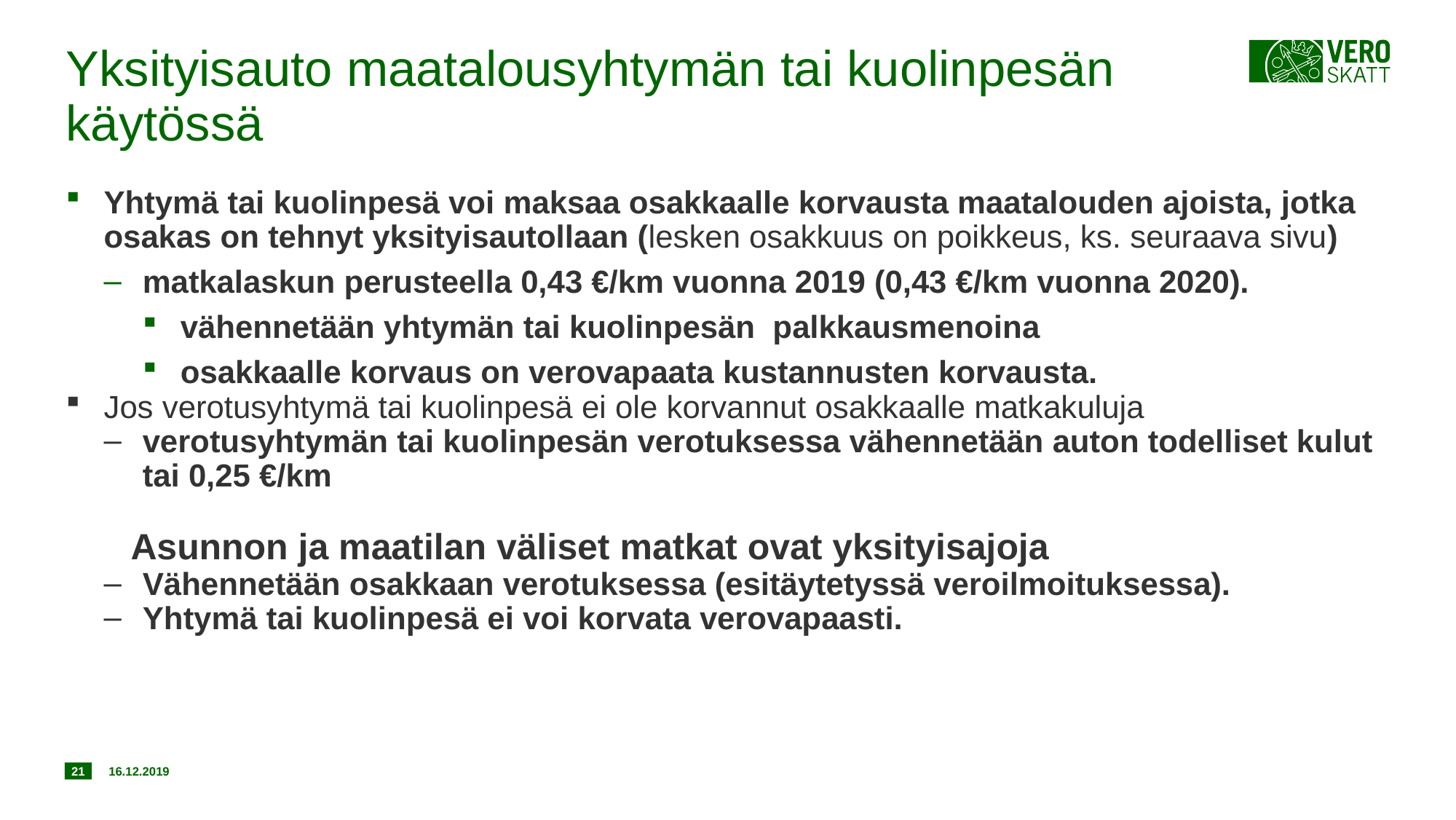

# Yksityisauto maatalousyhtymän tai kuolinpesän käytössä
Yhtymä tai kuolinpesä voi maksaa osakkaalle korvausta maatalouden ajoista, jotka osakas on tehnyt yksityisautollaan (lesken osakkuus on poikkeus, ks. seuraava sivu)
matkalaskun perusteella 0,43 €/km vuonna 2019 (0,43 €/km vuonna 2020).
vähennetään yhtymän tai kuolinpesän  palkkausmenoina
osakkaalle korvaus on verovapaata kustannusten korvausta.
Jos verotusyhtymä tai kuolinpesä ei ole korvannut osakkaalle matkakuluja
verotusyhtymän tai kuolinpesän verotuksessa vähennetään auton todelliset kulut tai 0,25 €/km

Asunnon ja maatilan väliset matkat ovat yksityisajoja
Vähennetään osakkaan verotuksessa (esitäytetyssä veroilmoituksessa).
Yhtymä tai kuolinpesä ei voi korvata verovapaasti.

21
16.12.2019